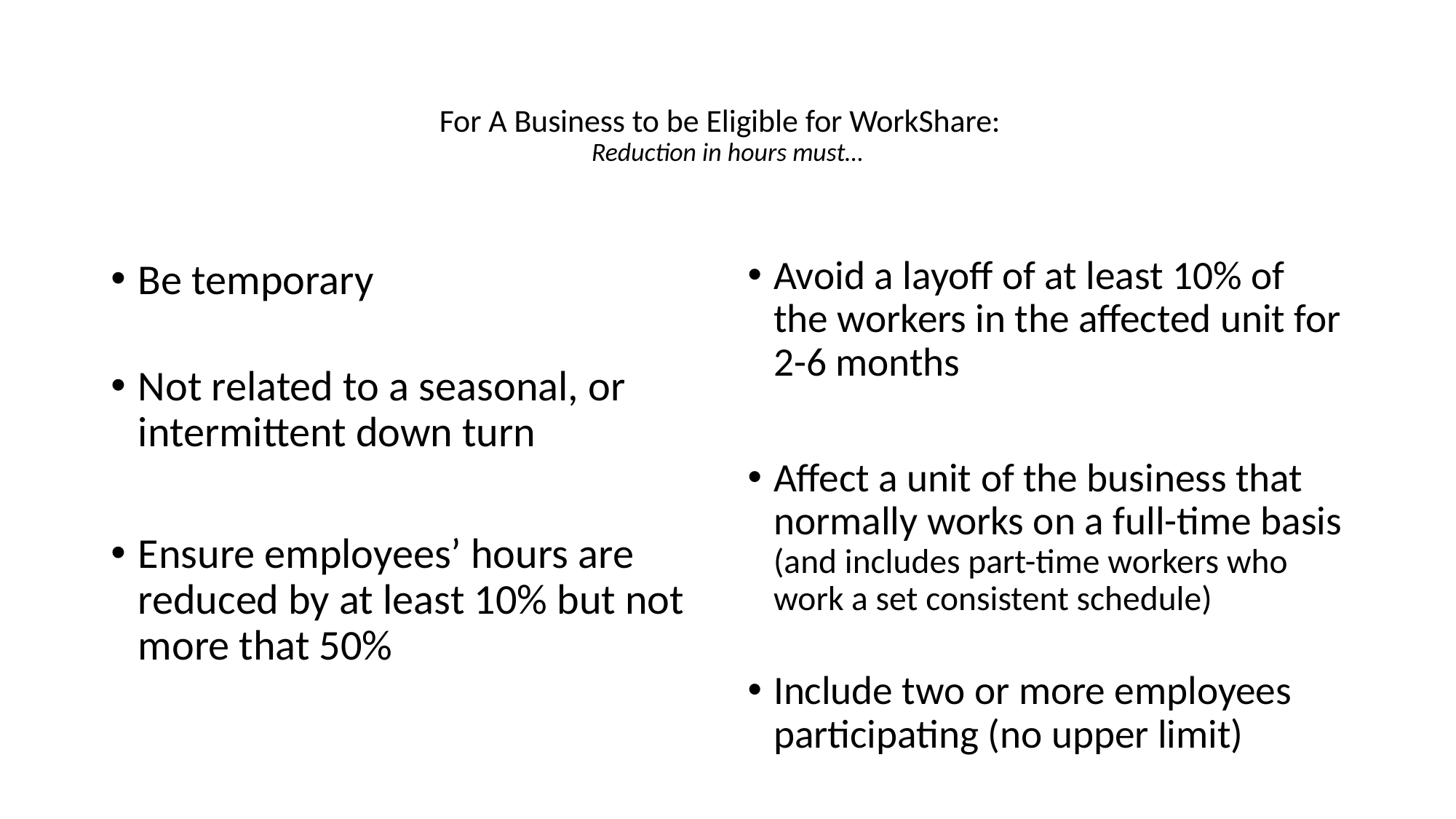

# For A Business to be Eligible for WorkShare: Reduction in hours must…
Eligibility for WorkShare

Be temporary
Not related to a seasonal, or intermittent down turn

Ensure employees’ hours are reduced by at least 10% but not more that 50%

Avoid a layoff of at least 10% of the workers in the affected unit for 2-6 months

Affect a unit of the business that normally works on a full-time basis (and includes part-time workers who work a set consistent schedule)
Include two or more employees participating (no upper limit)